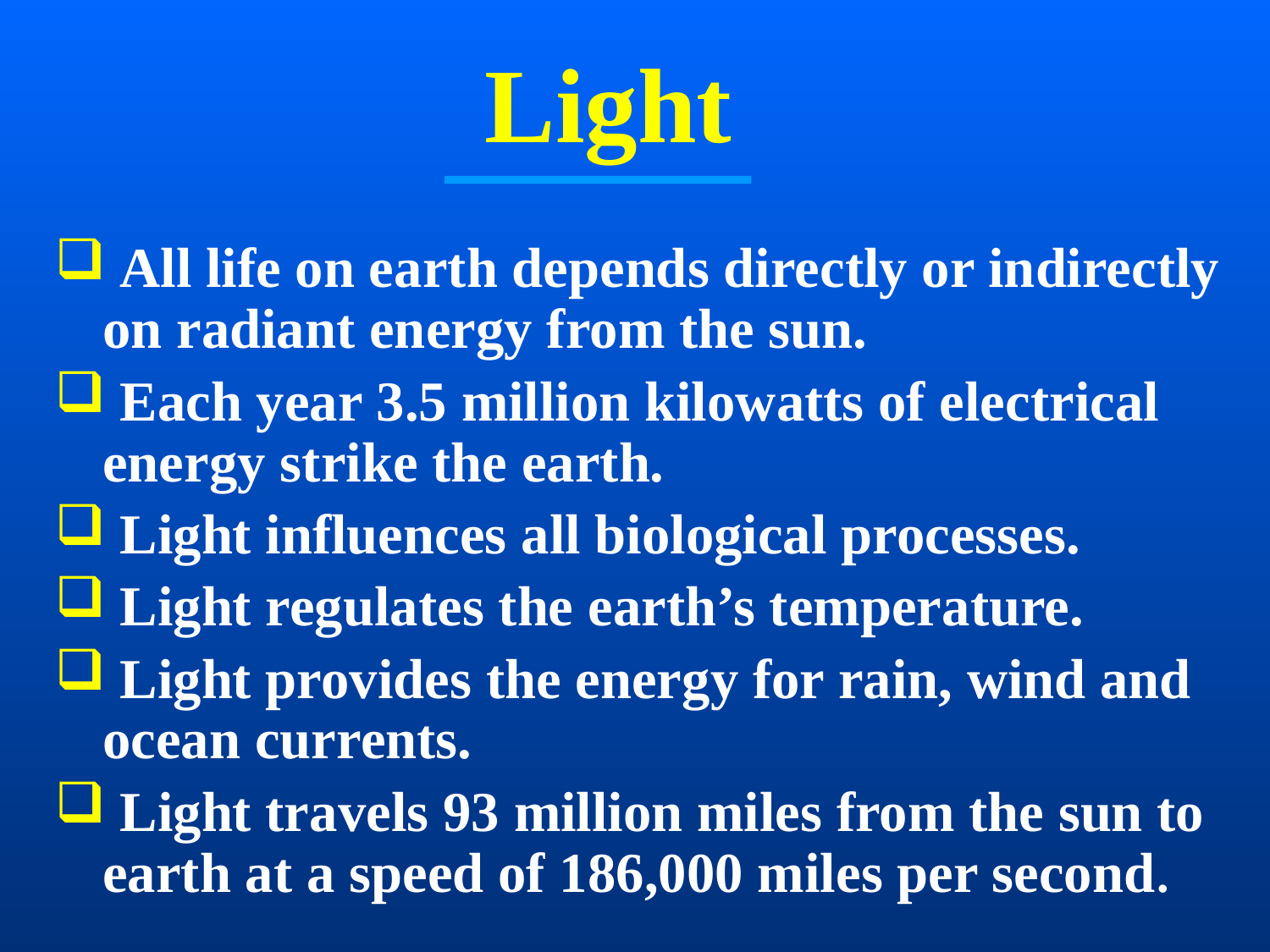

# Light

 All life on earth depends directly or indirectly on radiant energy from the sun.
 Each year 3.5 million kilowatts of electrical energy strike the earth.
 Light influences all biological processes.
 Light regulates the earth’s temperature.
 Light provides the energy for rain, wind and ocean currents.
 Light travels 93 million miles from the sun to earth at a speed of 186,000 miles per second.